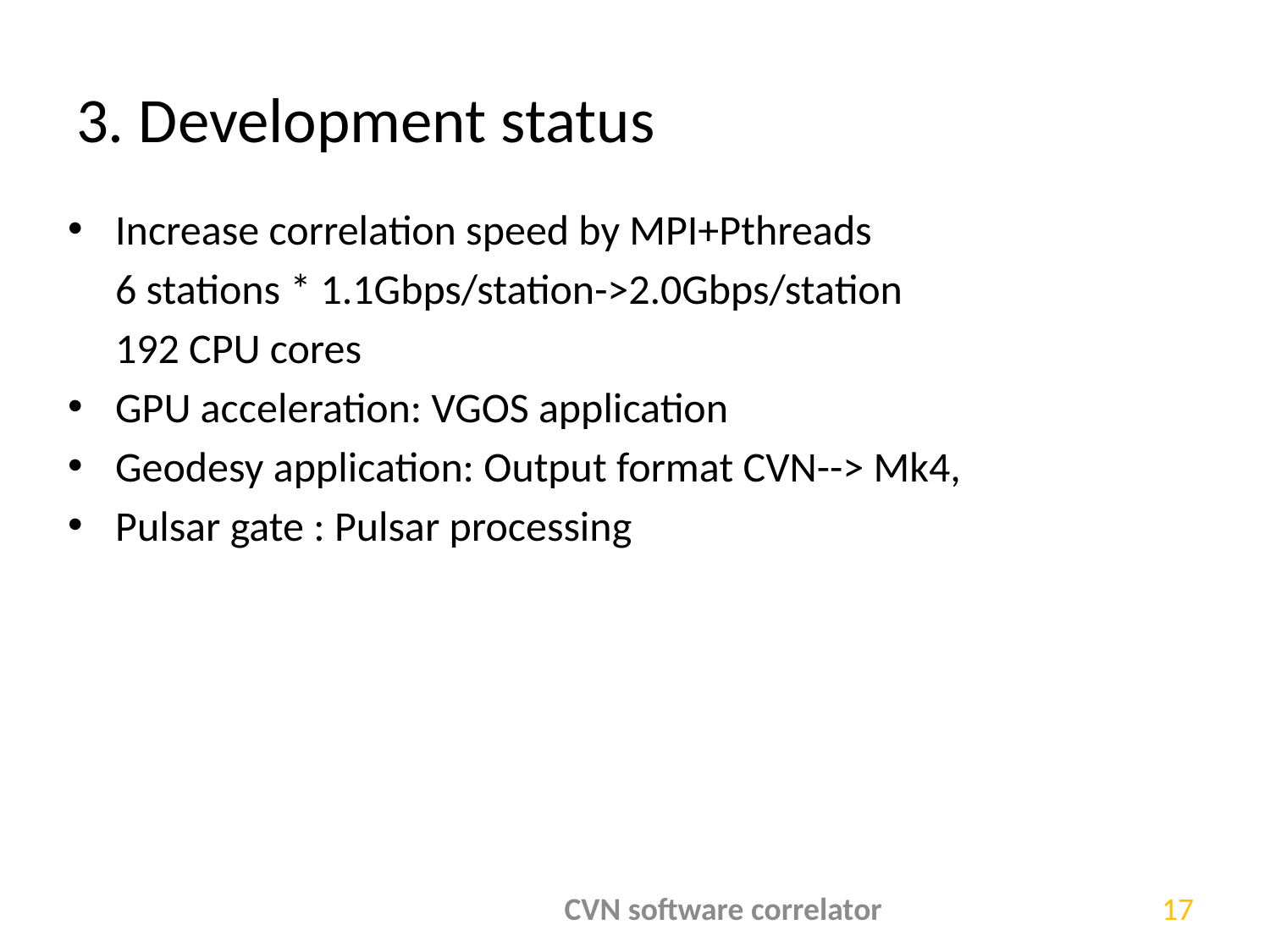

# 3. Development status
Increase correlation speed by MPI+Pthreads
     6 stations * 1.1Gbps/station->2.0Gbps/station
     192 CPU cores
GPU acceleration: VGOS application
Geodesy application: Output format CVN--> Mk4,
Pulsar gate : Pulsar processing

CVN software correlator
17